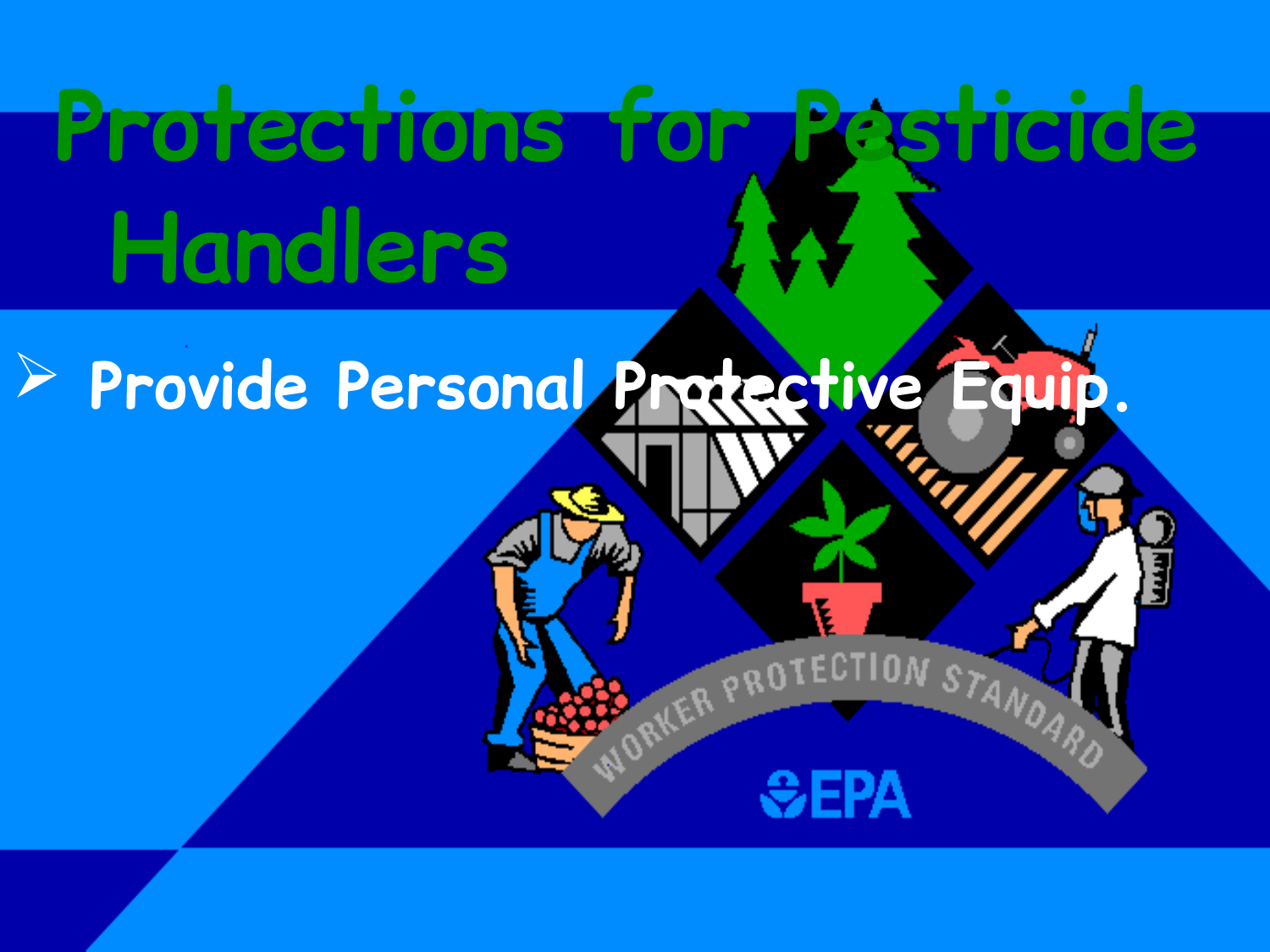

# Protections for Pesticide
Handlers
 Provide Personal Protective Equip.